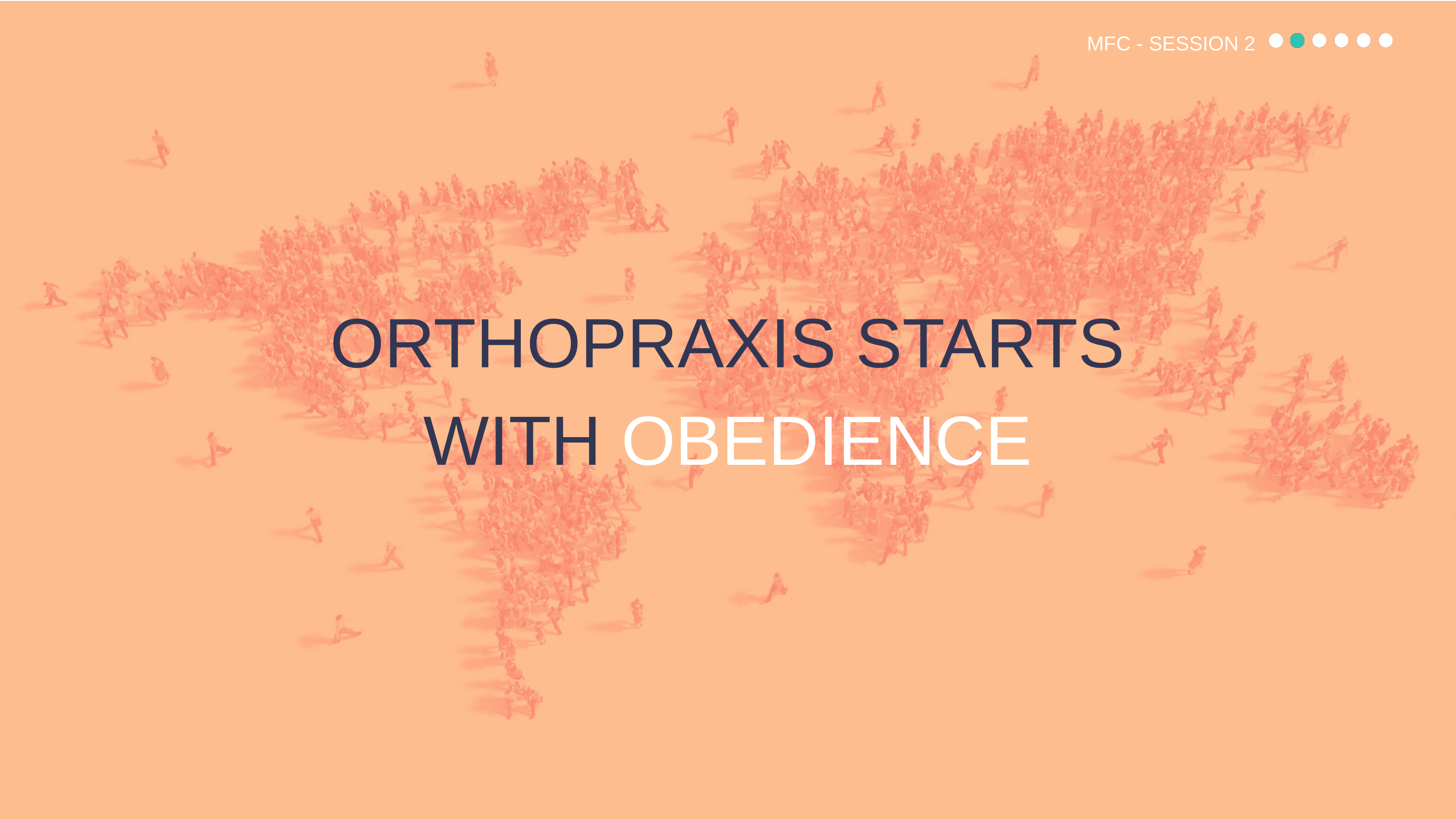

MFC - SESSION 2

ORTHOPRAXIS STARTS WITH OBEDIENCE